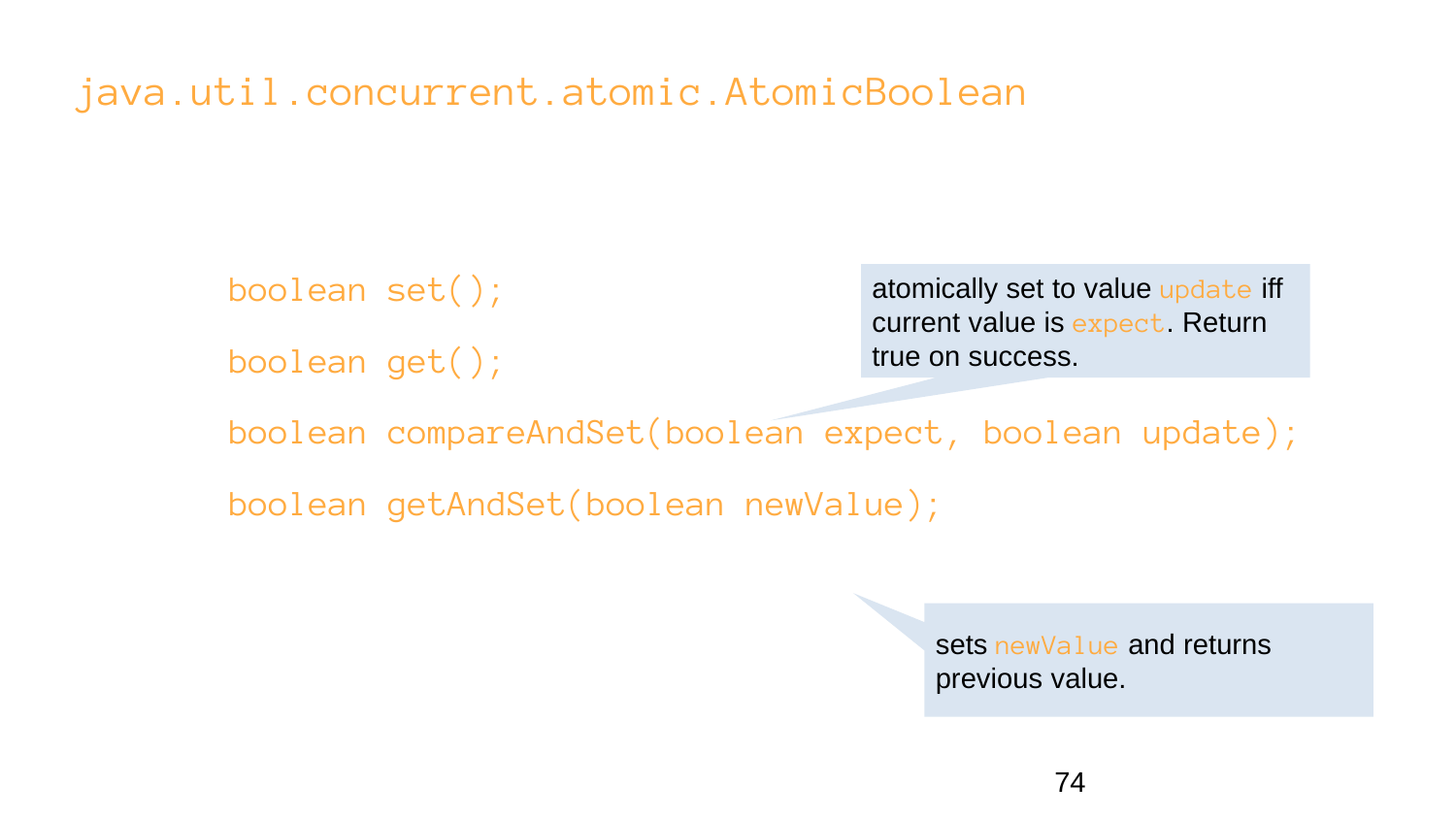

java.util.concurrent.atomic.AtomicBoolean

	boolean set();
	boolean get();
	boolean compareAndSet(boolean expect, boolean update);
	boolean getAndSet(boolean newValue);

atomically set to value update iff current value is expect. Return true on success.
sets newValue and returns previous value.
74